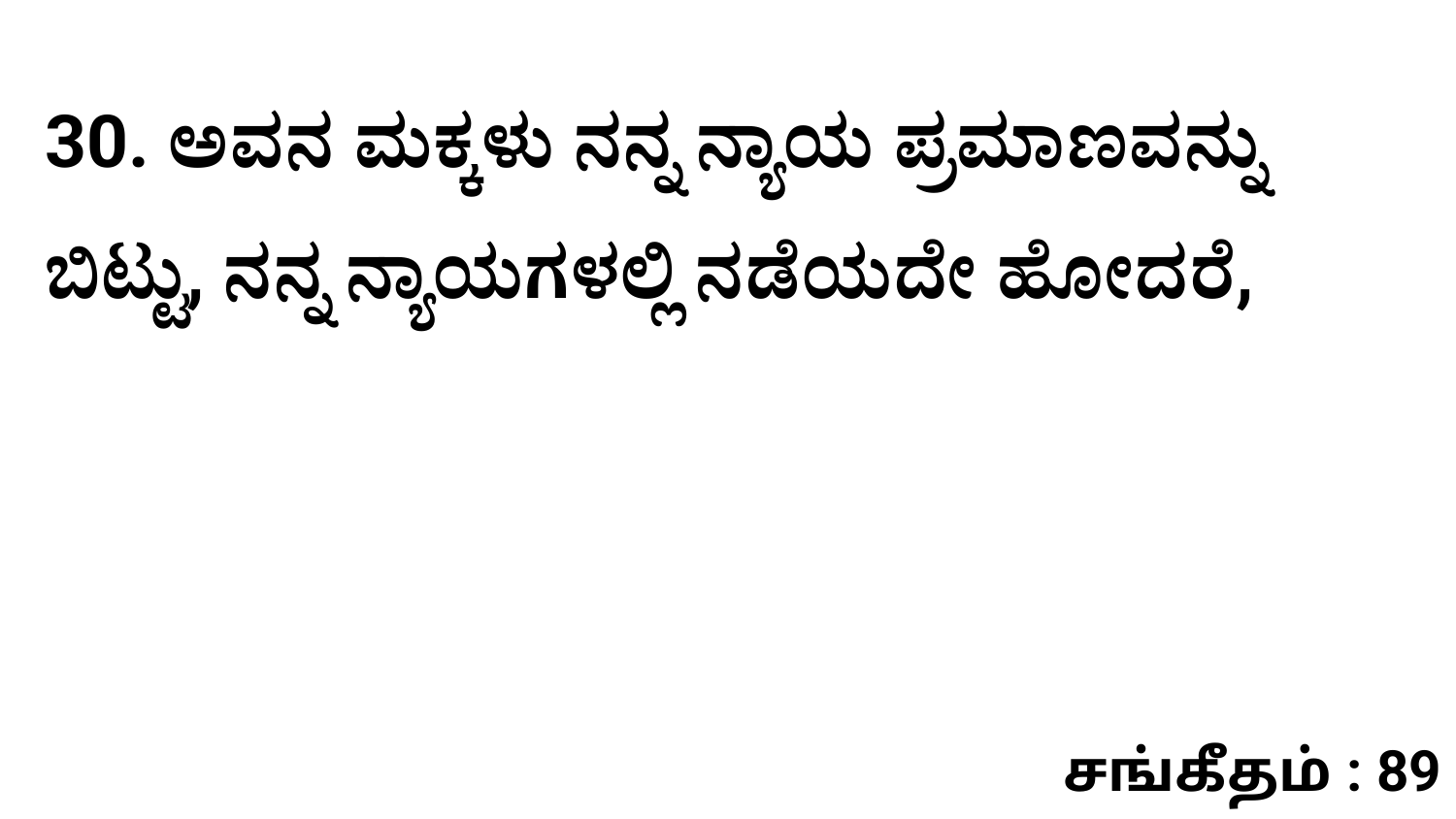

30. ಅವನ ಮಕ್ಕಳು ನನ್ನ ನ್ಯಾಯ ಪ್ರಮಾಣವನ್ನು ಬಿಟ್ಟು, ನನ್ನ ನ್ಯಾಯಗಳಲ್ಲಿ ನಡೆಯದೇ ಹೋದರೆ,
சங்கீதம் : 89